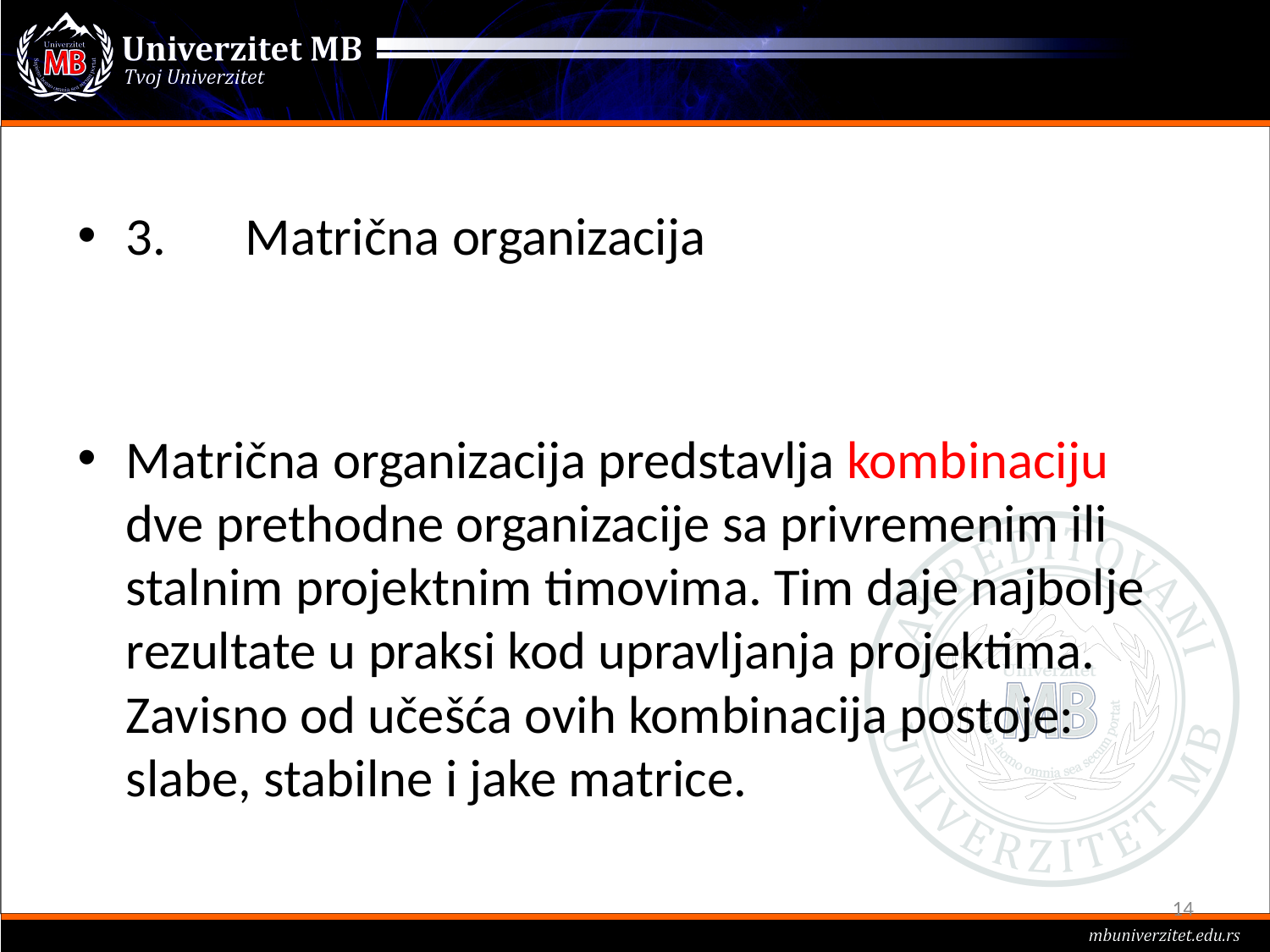

#
3.	Matrična organizacija

Matrična organizacija predstavlja kombinaciju dve prethodne organizacije sa privremenim ili stalnim projektnim timovima. Tim daje najbolje rezultate u praksi kod upravljanja projektima. Zavisno od učešća ovih kombinacija postoje: slabe, stabilne i jake matrice.

14